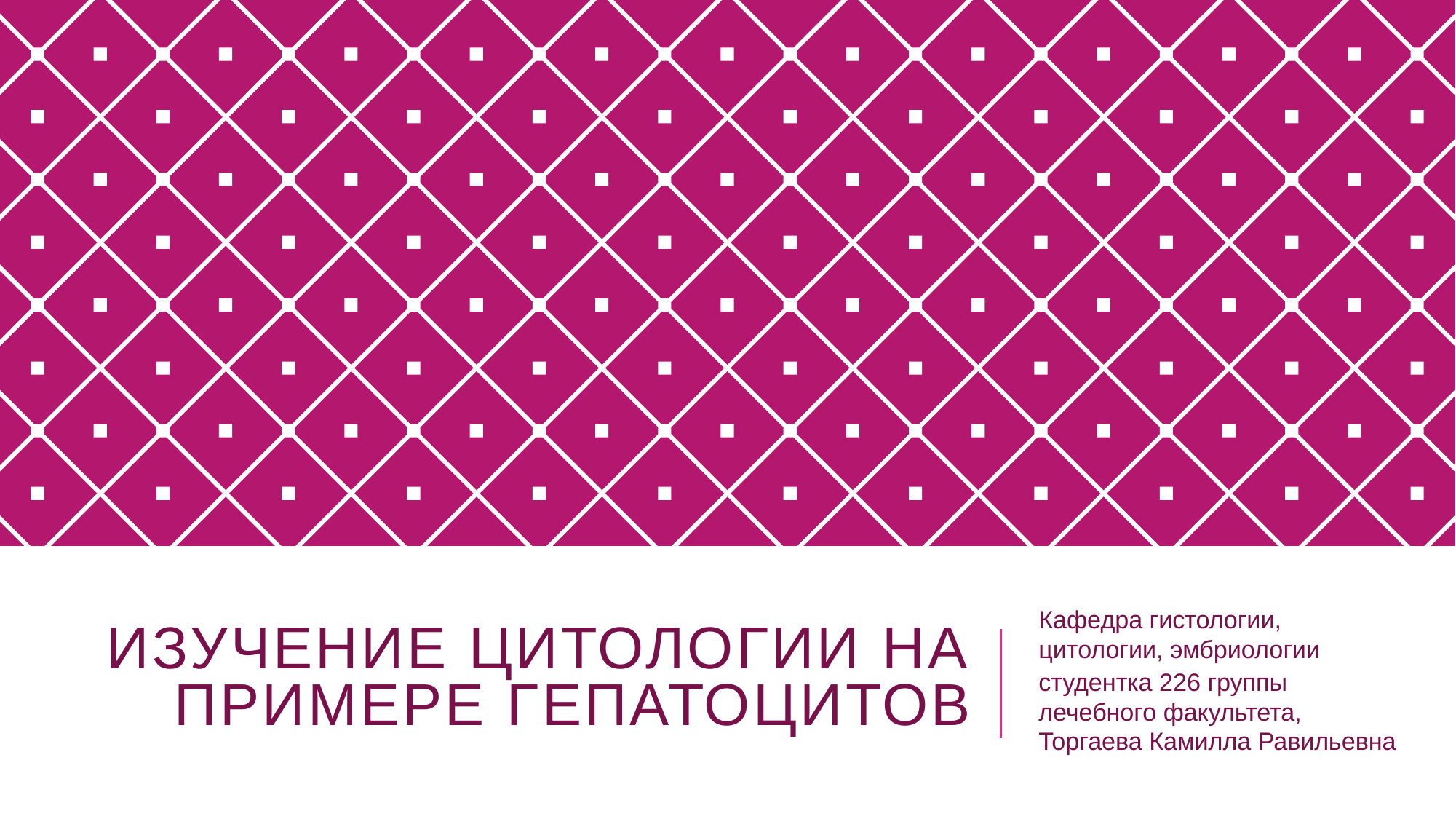

# Изучение цитологии на примере гепатоцитов
Кафедра гистологии, цитологии, эмбриологии
студентка 226 группы лечебного факультета, Торгаева Камилла Равильевна